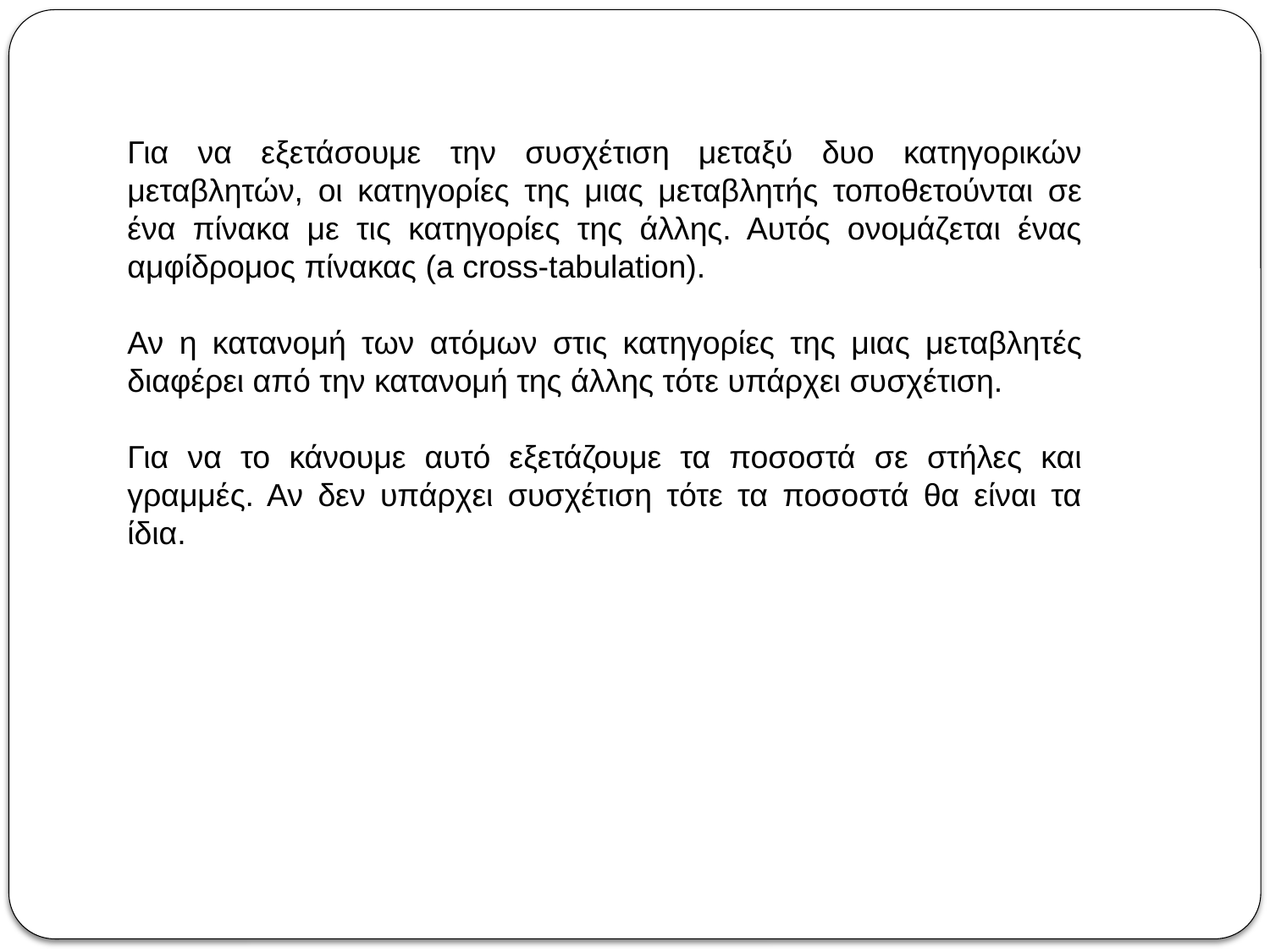

Για να εξετάσουμε την συσχέτιση μεταξύ δυο κατηγορικών μεταβλητών, οι κατηγορίες της μιας μεταβλητής τοποθετούνται σε ένα πίνακα με τις κατηγορίες της άλλης. Αυτός ονομάζεται ένας αμφίδρομος πίνακας (a cross-tabulation).

Αν η κατανομή των ατόμων στις κατηγορίες της μιας μεταβλητές διαφέρει από την κατανομή της άλλης τότε υπάρχει συσχέτιση.

Για να το κάνουμε αυτό εξετάζουμε τα ποσοστά σε στήλες και γραμμές. Αν δεν υπάρχει συσχέτιση τότε τα ποσοστά θα είναι τα ίδια.